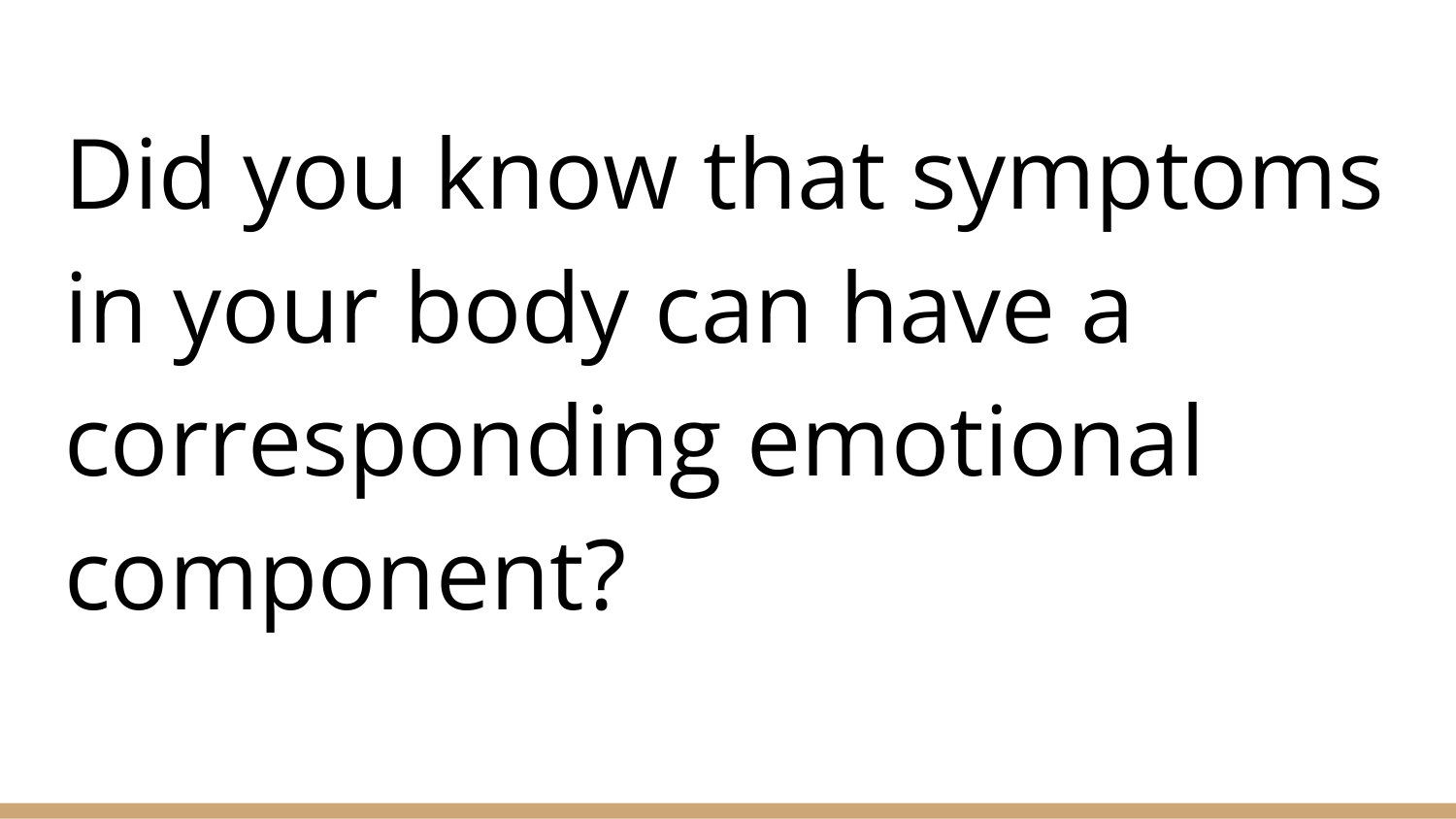

Did you know that symptoms in your body can have a corresponding emotional component?